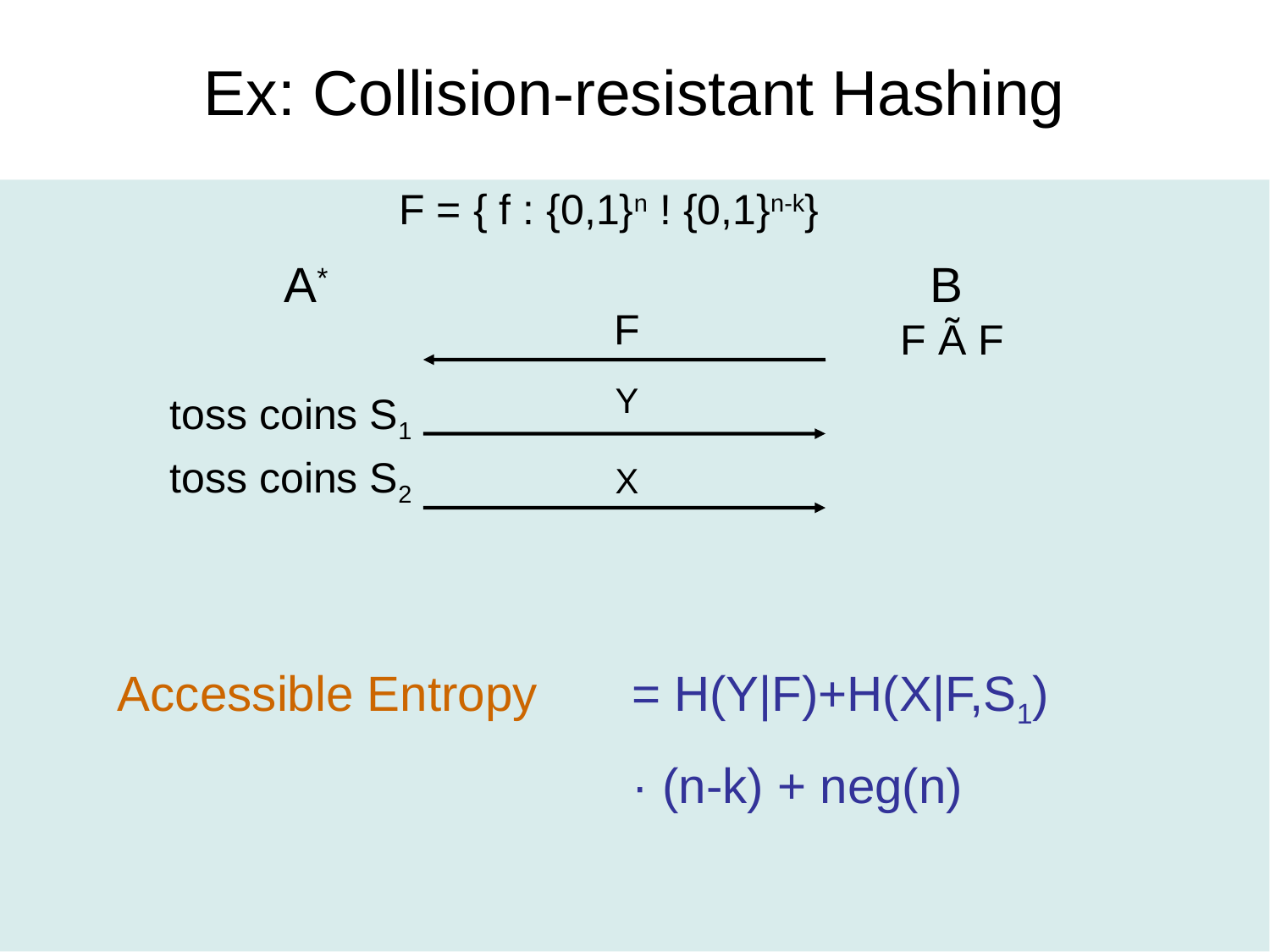

# Ex: Collision-resistant Hashing
F = { f : {0,1}n ! {0,1}n-k}
A*
B
F
F Ã F

Y
toss coins S1

toss coins S2
X

   Accessible Entropy	= H(Y|F)+H(X|F,S1)
					· (n-k) + neg(n)